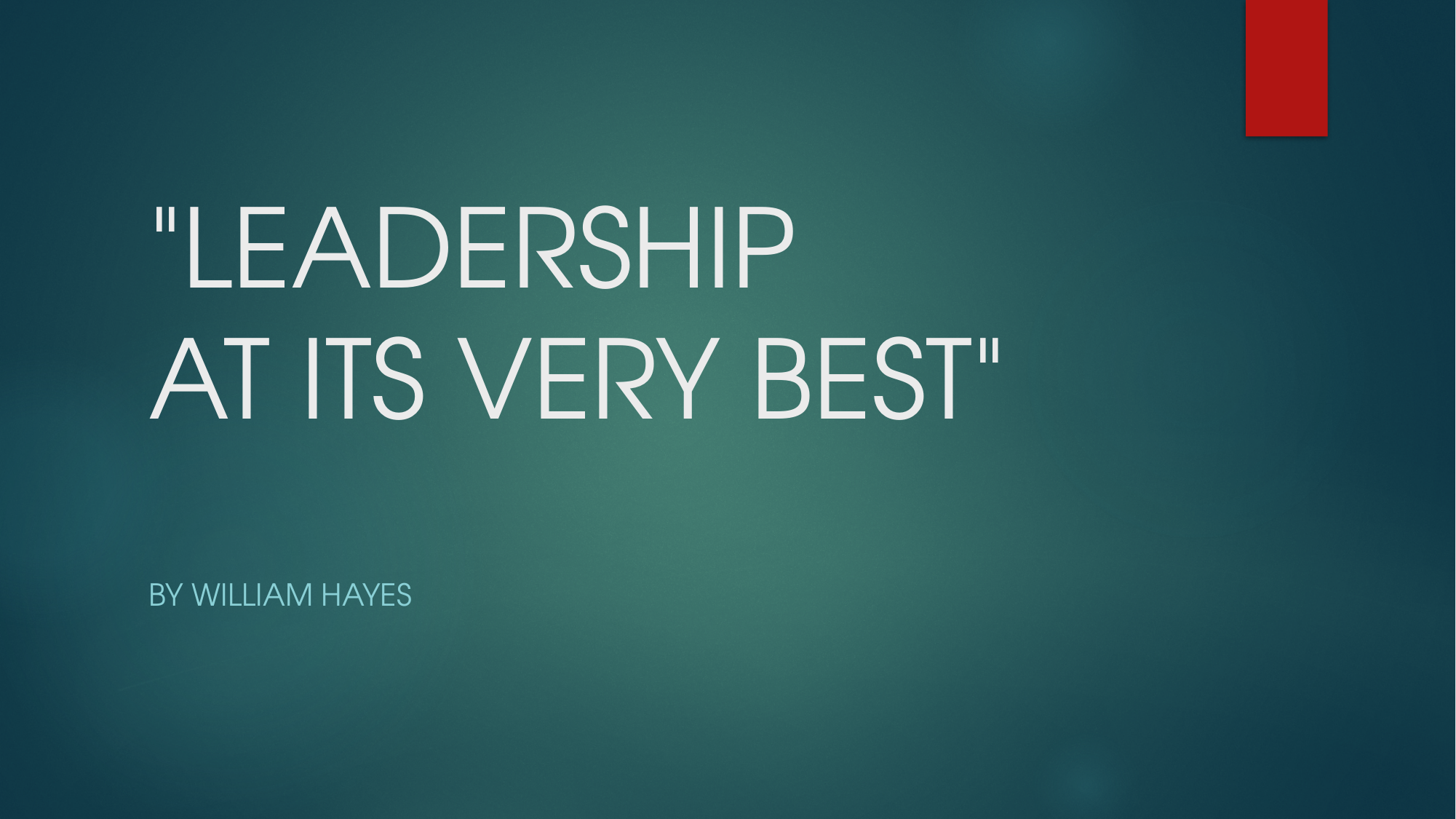

# "LEADERSHIP
AT ITS VERY BEST"

By william hayes